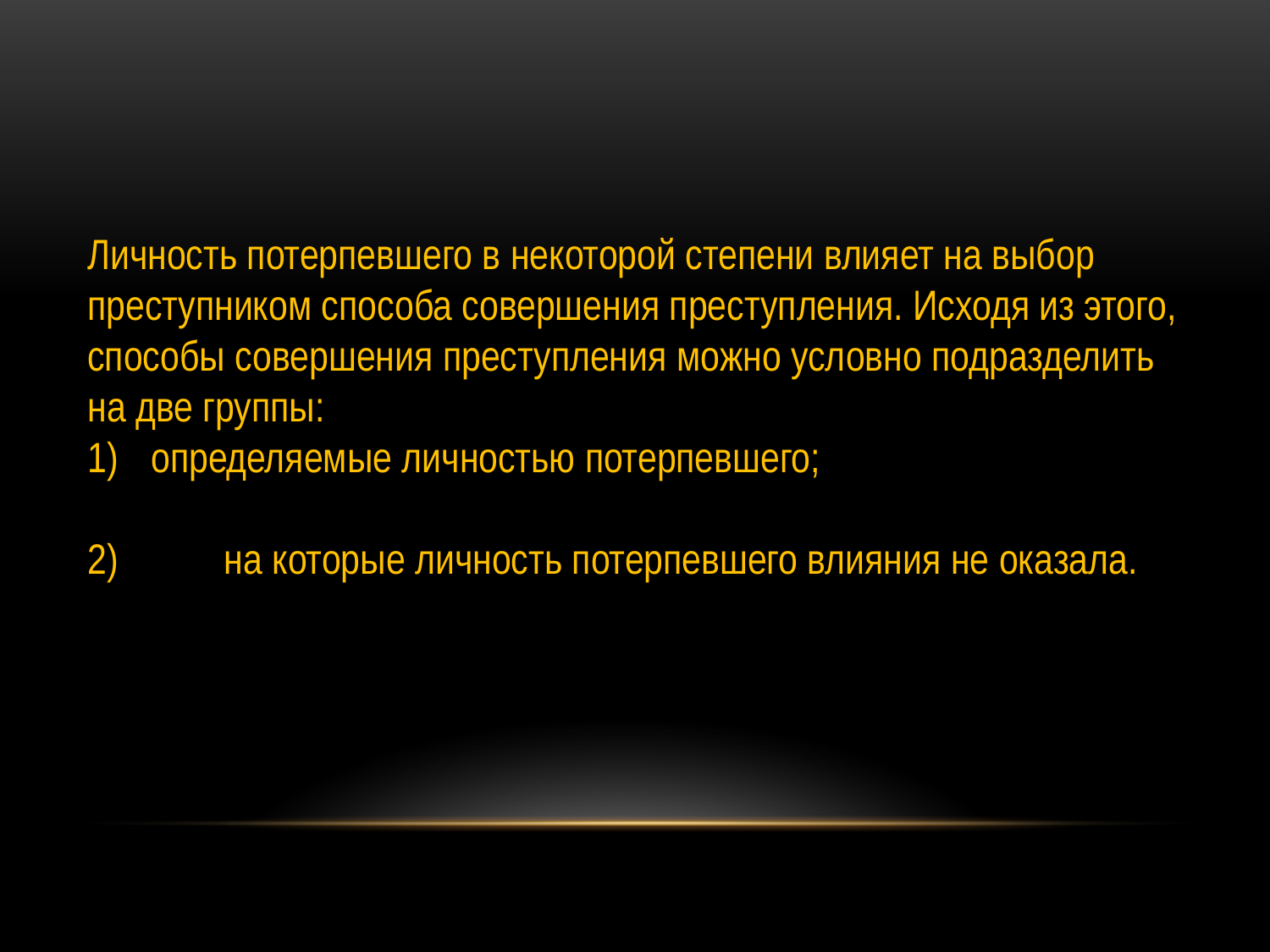

Личность потерпевшего в некоторой степени влияет на выбор преступником способа совершения преступления. Исходя из этого, способы совершения преступления можно условно подразделить на две группы:
определяемые личностью потерпевшего;

2)	 на которые личность потерпевшего влияния не оказала.